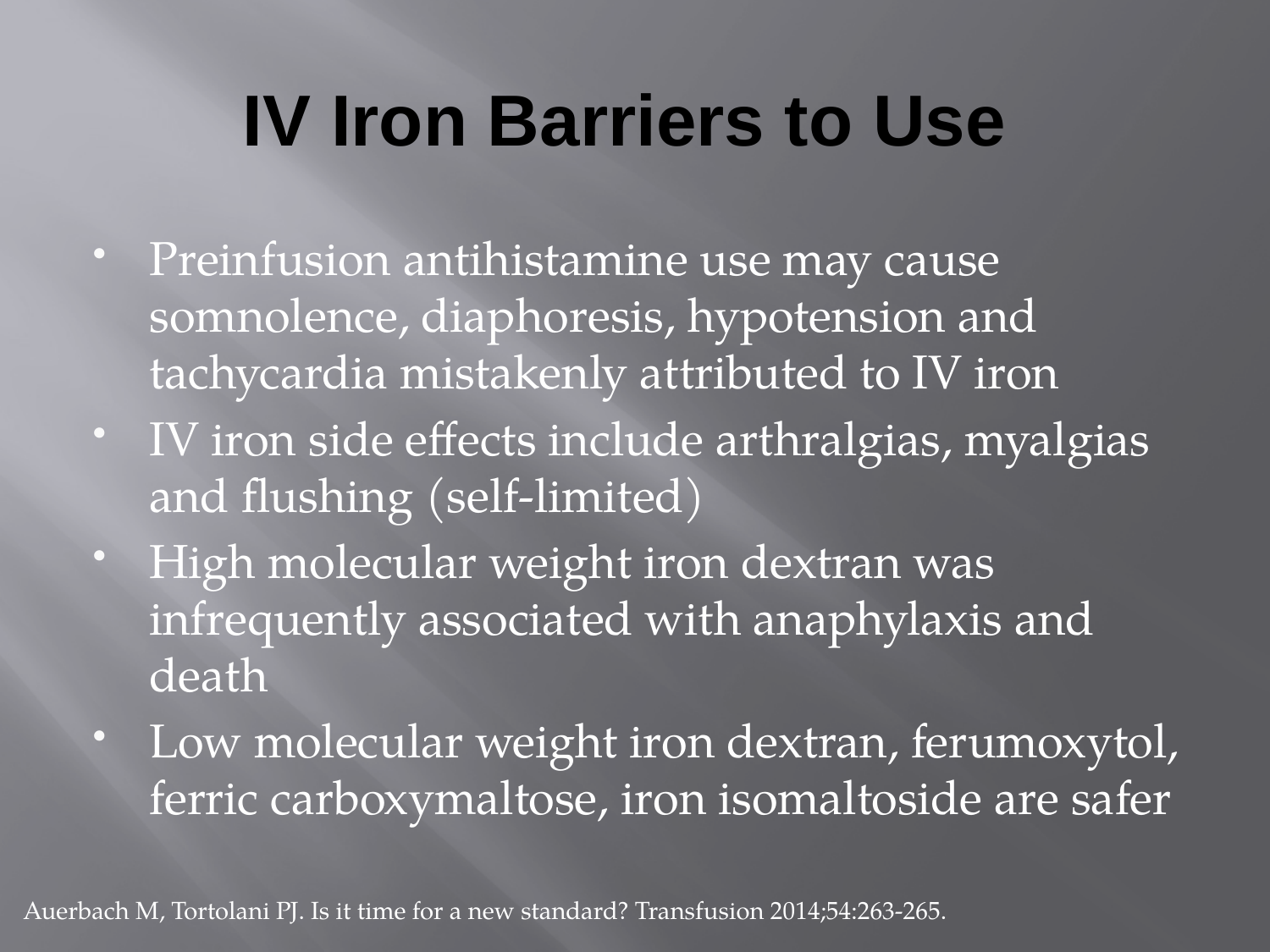

# IV Iron Barriers to Use
Preinfusion antihistamine use may cause somnolence, diaphoresis, hypotension and tachycardia mistakenly attributed to IV iron
IV iron side effects include arthralgias, myalgias and flushing (self-limited)
High molecular weight iron dextran was infrequently associated with anaphylaxis and death
Low molecular weight iron dextran, ferumoxytol, ferric carboxymaltose, iron isomaltoside are safer

Auerbach M, Tortolani PJ. Is it time for a new standard? Transfusion 2014;54:263-265.